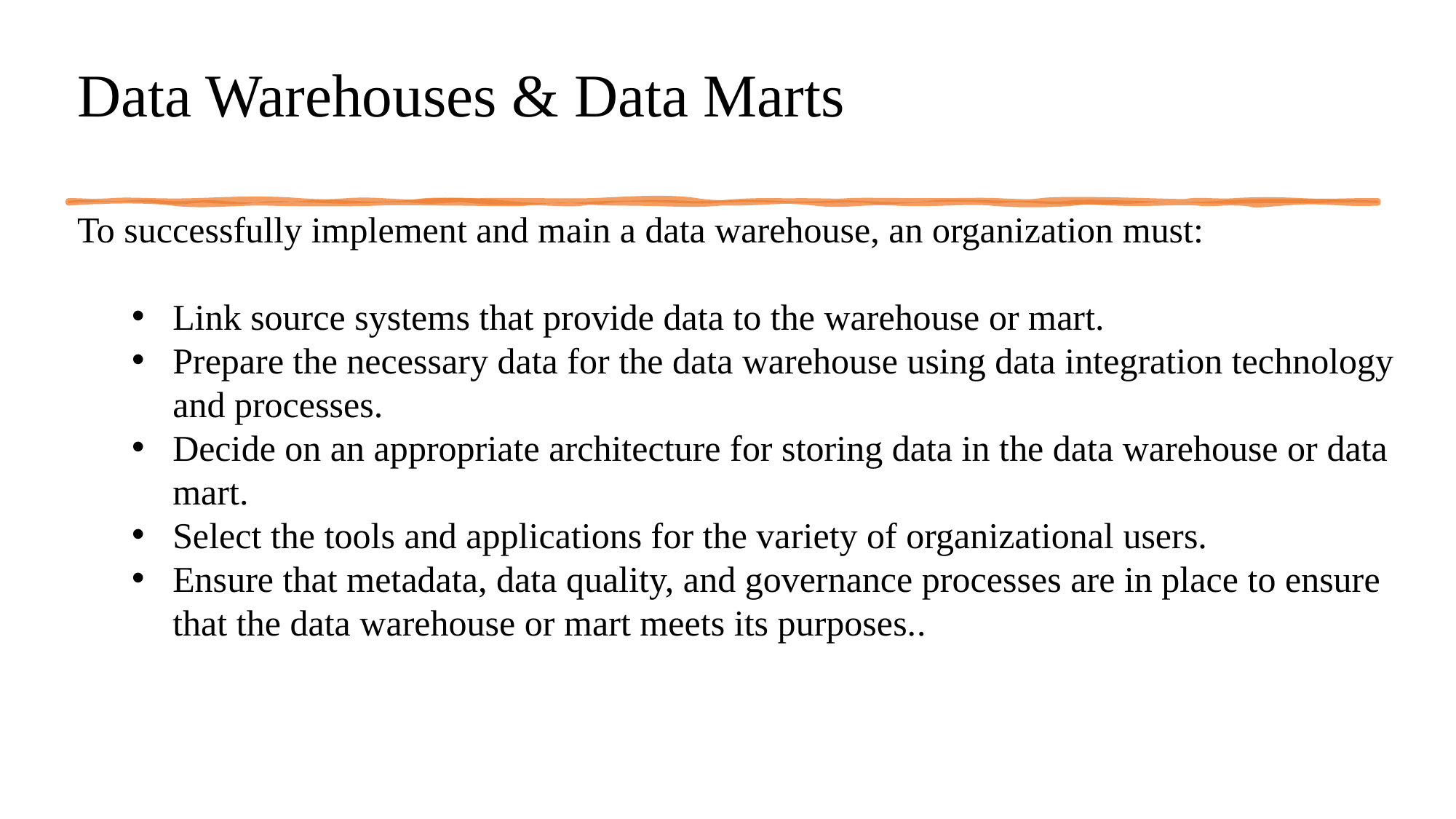

# Data Warehouses & Data Marts
To successfully implement and main a data warehouse, an organization must:

Link source systems that provide data to the warehouse or mart.
Prepare the necessary data for the data warehouse using data integration technology and processes.
Decide on an appropriate architecture for storing data in the data warehouse or data mart.
Select the tools and applications for the variety of organizational users.
Ensure that metadata, data quality, and governance processes are in place to ensure that the data warehouse or mart meets its purposes..